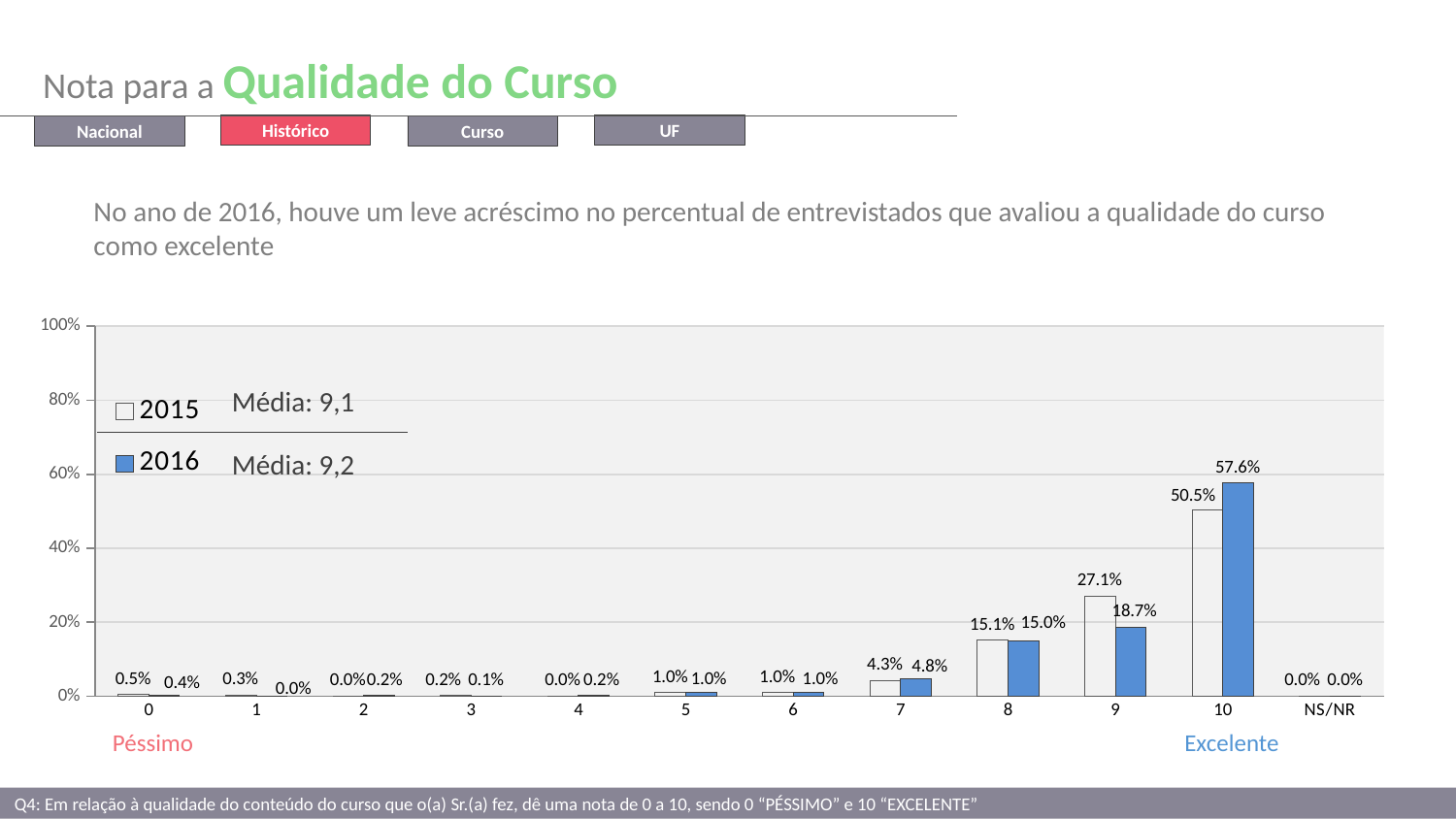

Nota para a Qualidade do Curso
UF
Histórico
Nacional
Curso
No ano de 2016, houve um leve acréscimo no percentual de entrevistados que avaliou a qualidade do curso como excelente

### Chart

| Category | 2015 | 2016 |
|---|---|---|
| 0 | 0.005 | 0.0038650625055934745 |
| 1 | 0.003 | 0.0 |
| 2 | 0.0 | 0.0018150345796930291 |
| 3 | 0.002 | 0.0011852218619623467 |
| 4 | 0.0 | 0.002044505860476944 |
| 5 | 0.01 | 0.0104685592285998 |
| 6 | 0.01 | 0.009749000881686414 |
| 7 | 0.043 | 0.048449510352103015 |
| 8 | 0.151 | 0.1497890223484495 |
| 9 | 0.271 | 0.18714009261720319 |
| 10 | 0.505 | 0.5759986033875419 |
| NS/NR | 0.0 | 0.0 |
Média: 9,1
Média: 9,2
Péssimo
Excelente
Q4: Em relação à qualidade do conteúdo do curso que o(a) Sr.(a) fez, dê uma nota de 0 a 10, sendo 0 “PÉSSIMO” e 10 “EXCELENTE”